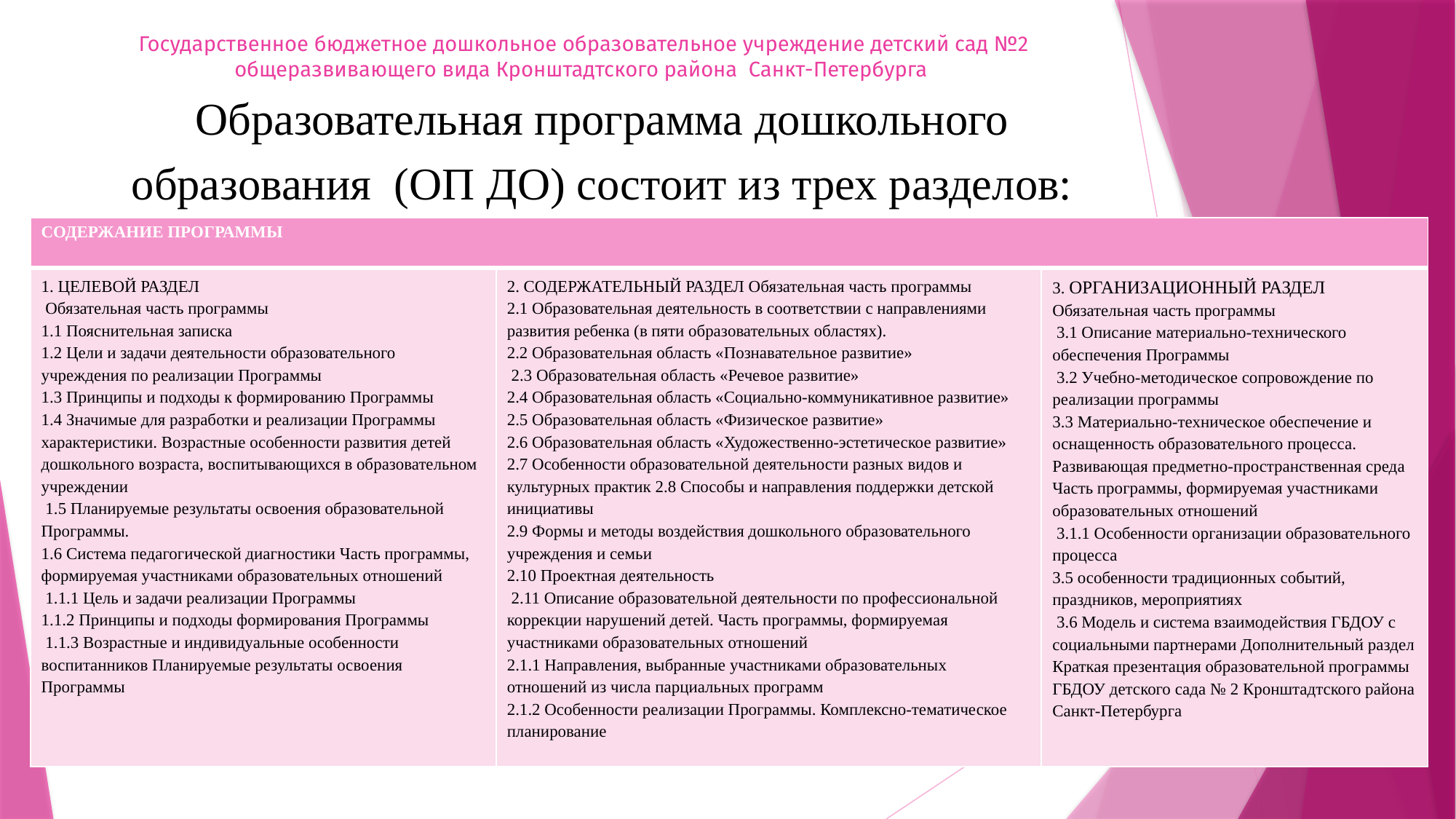

# Государственное бюджетное дошкольное образовательное учреждение детский сад №2 общеразвивающего вида Кронштадтского района  Санкт-Петербурга
Образовательная программа дошкольного образования  (ОП ДО) состоит из трех разделов:

| СОДЕРЖАНИЕ ПРОГРАММЫ |  |  |
| --- | --- | --- |
| 1. ЦЕЛЕВОЙ РАЗДЕЛ Обязательная часть программы 1.1 Пояснительная записка 1.2 Цели и задачи деятельности образовательного учреждения по реализации Программы 1.3 Принципы и подходы к формированию Программы 1.4 Значимые для разработки и реализации Программы характеристики. Возрастные особенности развития детей дошкольного возраста, воспитывающихся в образовательном учреждении 1.5 Планируемые результаты освоения образовательной Программы. 1.6 Система педагогической диагностики Часть программы, формируемая участниками образовательных отношений 1.1.1 Цель и задачи реализации Программы 1.1.2 Принципы и подходы формирования Программы 1.1.3 Возрастные и индивидуальные особенности воспитанников Планируемые результаты освоения Программы | 2. СОДЕРЖАТЕЛЬНЫЙ РАЗДЕЛ Обязательная часть программы 2.1 Образовательная деятельность в соответствии с направлениями развития ребенка (в пяти образовательных областях). 2.2 Образовательная область «Познавательное развитие» 2.3 Образовательная область «Речевое развитие» 2.4 Образовательная область «Социально-коммуникативное развитие» 2.5 Образовательная область «Физическое развитие» 2.6 Образовательная область «Художественно-эстетическое развитие» 2.7 Особенности образовательной деятельности разных видов и культурных практик 2.8 Способы и направления поддержки детской инициативы 2.9 Формы и методы воздействия дошкольного образовательного учреждения и семьи 2.10 Проектная деятельность 2.11 Описание образовательной деятельности по профессиональной коррекции нарушений детей. Часть программы, формируемая участниками образовательных отношений 2.1.1 Направления, выбранные участниками образовательных отношений из числа парциальных программ 2.1.2 Особенности реализации Программы. Комплексно-тематическое планирование | 3. ОРГАНИЗАЦИОННЫЙ РАЗДЕЛ Обязательная часть программы 3.1 Описание материально-технического обеспечения Программы 3.2 Учебно-методическое сопровождение по реализации программы 3.3 Материально-техническое обеспечение и оснащенность образовательного процесса. Развивающая предметно-пространственная среда Часть программы, формируемая участниками образовательных отношений 3.1.1 Особенности организации образовательного процесса 3.5 особенности традиционных событий, праздников, мероприятиях 3.6 Модель и система взаимодействия ГБДОУ с социальными партнерами Дополнительный раздел Краткая презентация образовательной программы ГБДОУ детского сада № 2 Кронштадтского района Санкт-Петербурга |